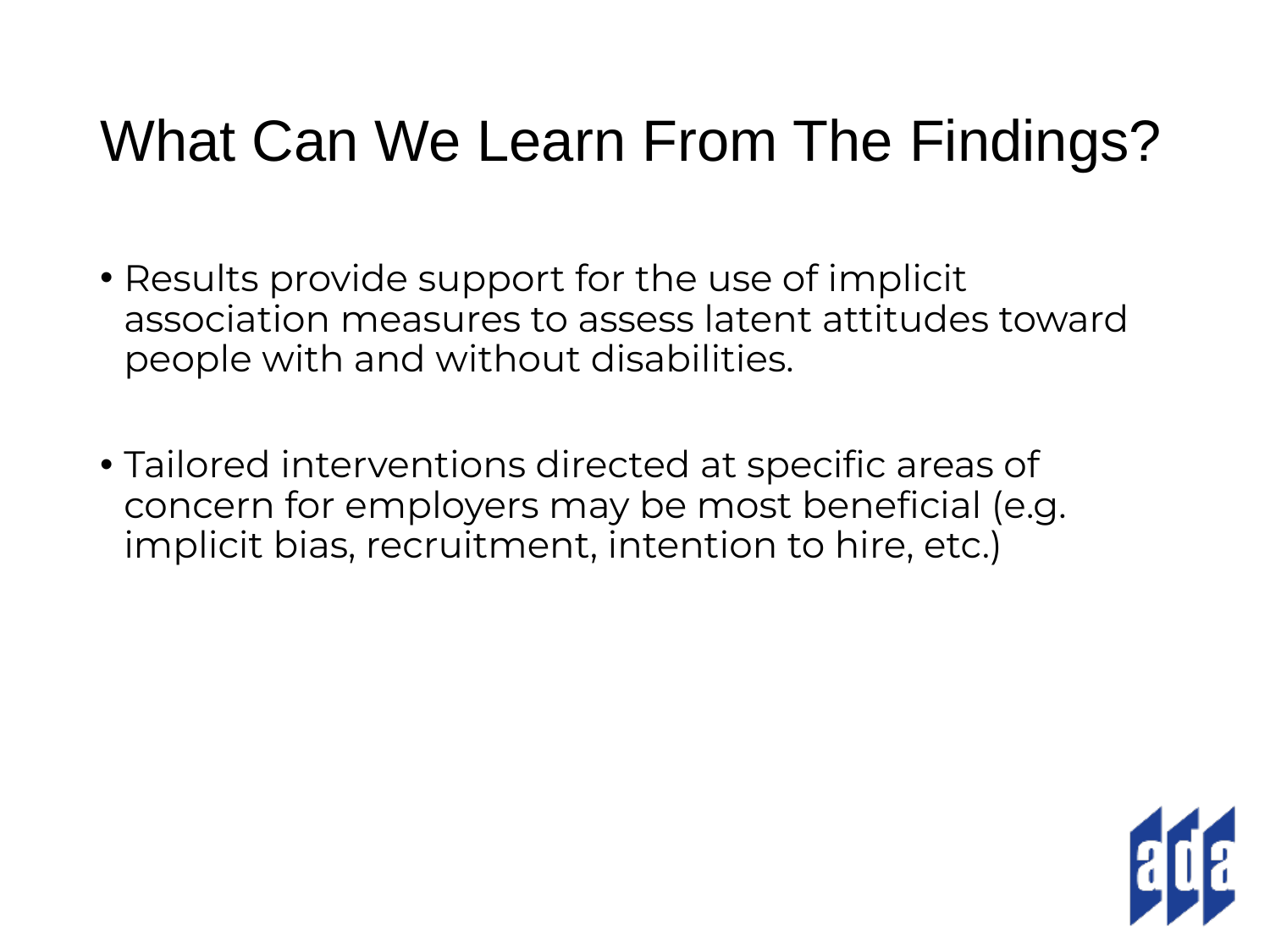

# What Can We Learn From The Findings?
Results provide support for the use of implicit association measures to assess latent attitudes toward people with and without disabilities.

Tailored interventions directed at specific areas of concern for employers may be most beneficial (e.g. implicit bias, recruitment, intention to hire, etc.)